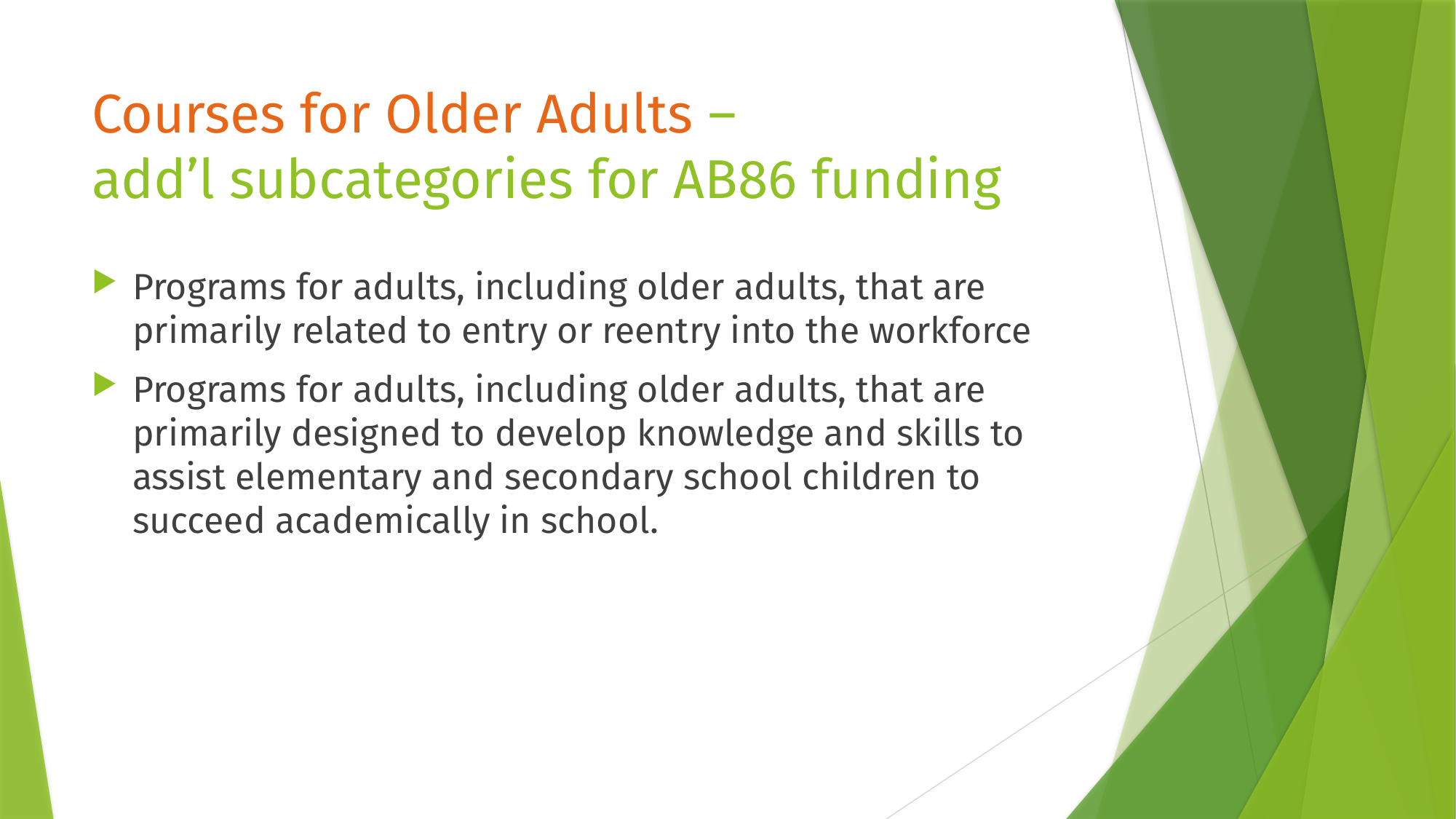

# Courses for Older Adults – add’l subcategories for AB86 funding
Programs for adults, including older adults, that are primarily related to entry or reentry into the workforce
Programs for adults, including older adults, that are primarily designed to develop knowledge and skills to assist elementary and secondary school children to succeed academically in school.